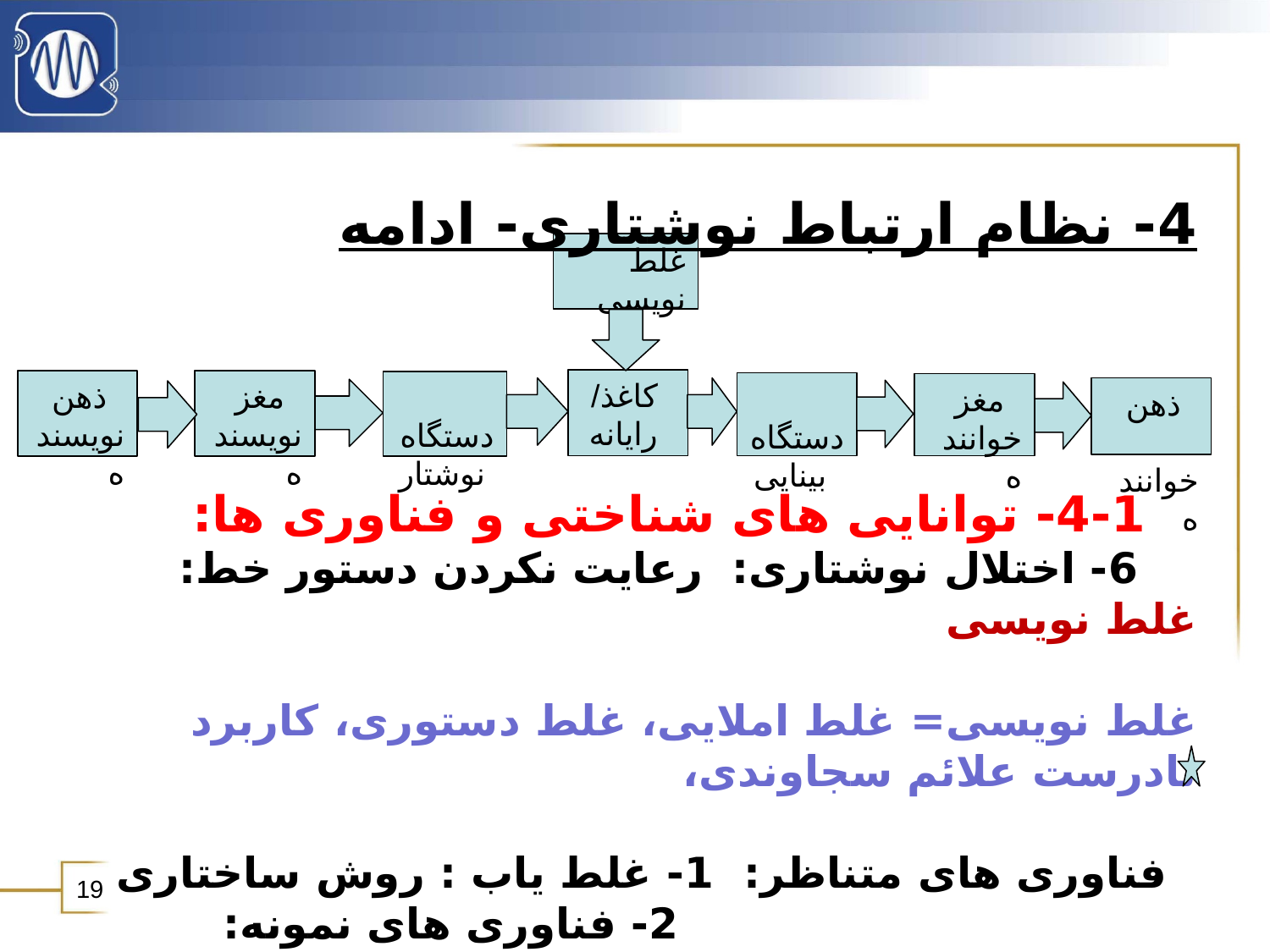

4- نظام ارتباط نوشتاری- ادامه
غلط نویسی

  کاغذ/
  رایانه
  ذهن   نویسنده
  مغز
نویسنده
 دستگاه
 نوشتار
  دستگاه
  بینایی
  مغز   خواننده
  ذهن
 خواننده

   4-1- توانایی های شناختی و فناوری ها:
    6- اختلال نوشتاری:  رعایت نکردن دستور خط:      غلط نویسی

غلط نویسی= غلط املایی، غلط دستوری، کاربرد نادرست علائم سجاوندی،

  فناوری های متناظر:  1- غلط یاب : روش ساختاری
                                   2- فناوری های نمونه:    غلط یاب، سرقت ادبی

19